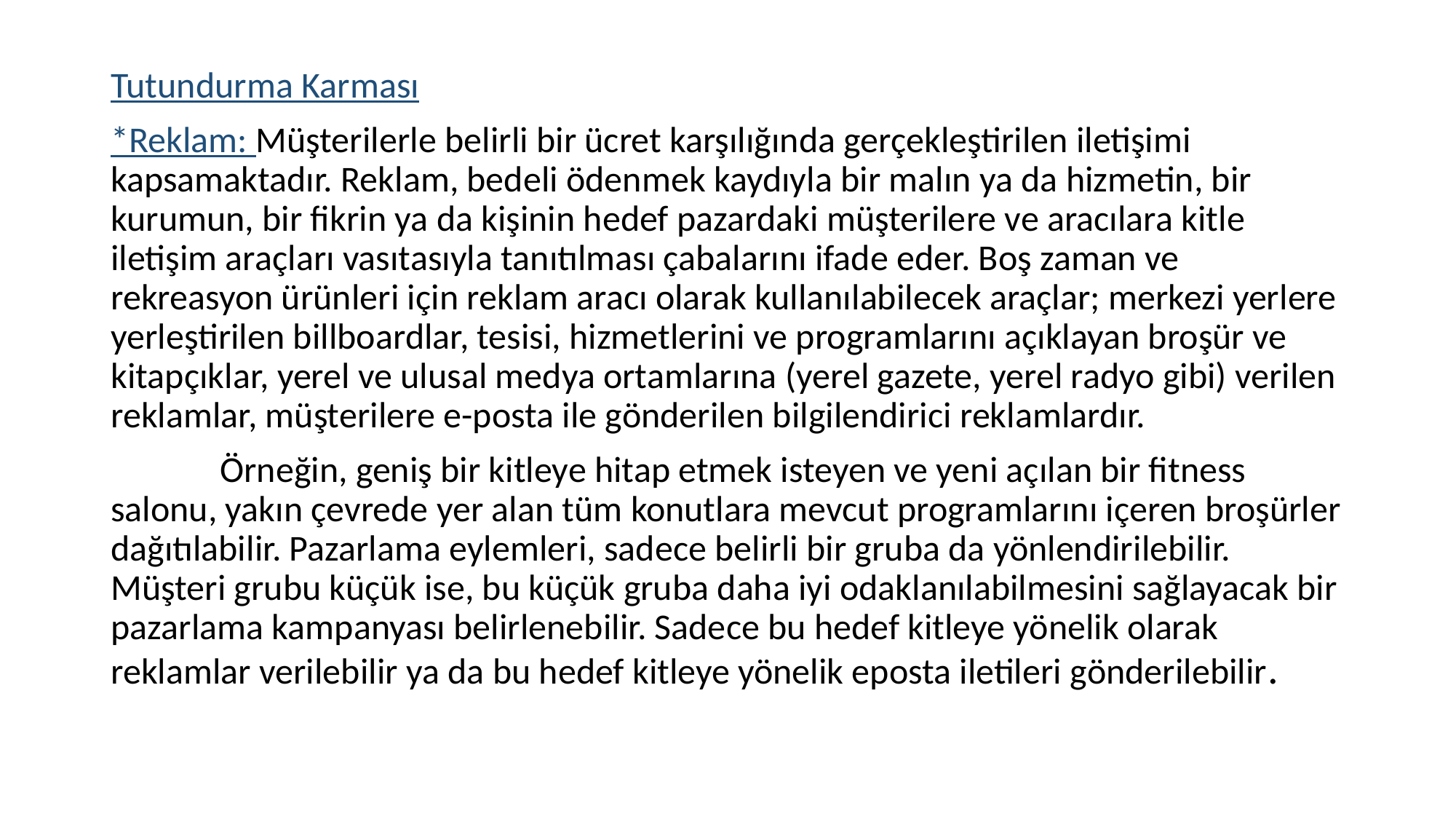

Tutundurma Karması
*Reklam: Müşterilerle belirli bir ücret karşılığında gerçekleştirilen iletişimi kapsamaktadır. Reklam, bedeli ödenmek kaydıyla bir malın ya da hizmetin, bir kurumun, bir fikrin ya da kişinin hedef pazardaki müşterilere ve aracılara kitle iletişim araçları vasıtasıyla tanıtılması çabalarını ifade eder. Boş zaman ve rekreasyon ürünleri için reklam aracı olarak kullanılabilecek araçlar; merkezi yerlere yerleştirilen billboardlar, tesisi, hizmetlerini ve programlarını açıklayan broşür ve kitapçıklar, yerel ve ulusal medya ortamlarına (yerel gazete, yerel radyo gibi) verilen reklamlar, müşterilere e-posta ile gönderilen bilgilendirici reklamlardır.
	Örneğin, geniş bir kitleye hitap etmek isteyen ve yeni açılan bir fitness salonu, yakın çevrede yer alan tüm konutlara mevcut programlarını içeren broşürler dağıtılabilir. Pazarlama eylemleri, sadece belirli bir gruba da yönlendirilebilir. Müşteri grubu küçük ise, bu küçük gruba daha iyi odaklanılabilmesini sağlayacak bir pazarlama kampanyası belirlenebilir. Sadece bu hedef kitleye yönelik olarak reklamlar verilebilir ya da bu hedef kitleye yönelik eposta iletileri gönderilebilir.